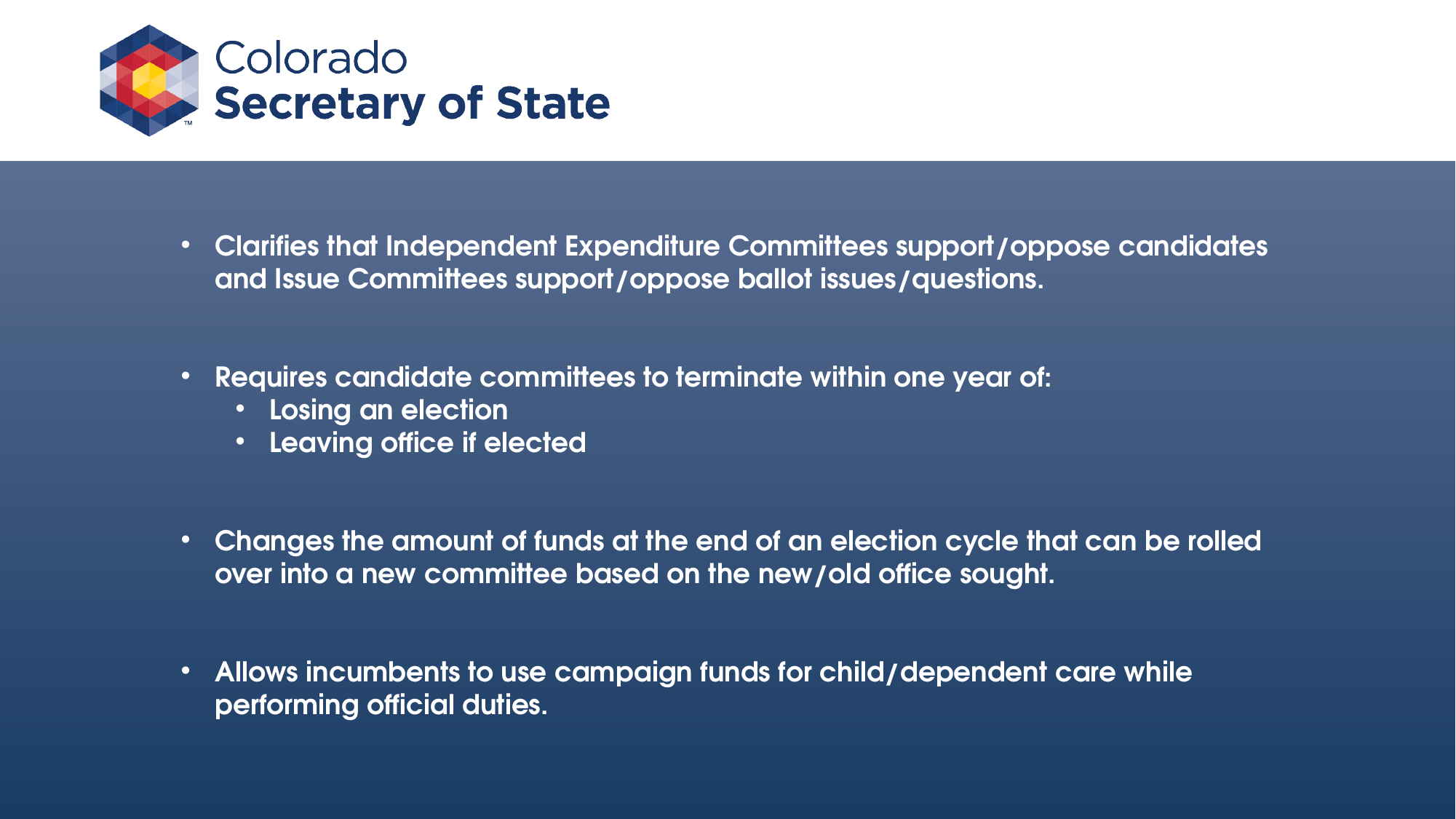

Clarifies that Independent Expenditure Committees support/oppose candidates and Issue Committees support/oppose ballot issues/questions.

Requires candidate committees to terminate within one year of:
Losing an election
Leaving office if elected

Changes the amount of funds at the end of an election cycle that can be rolled over into a new committee based on the new/old office sought.

Allows incumbents to use campaign funds for child/dependent care while performing official duties.